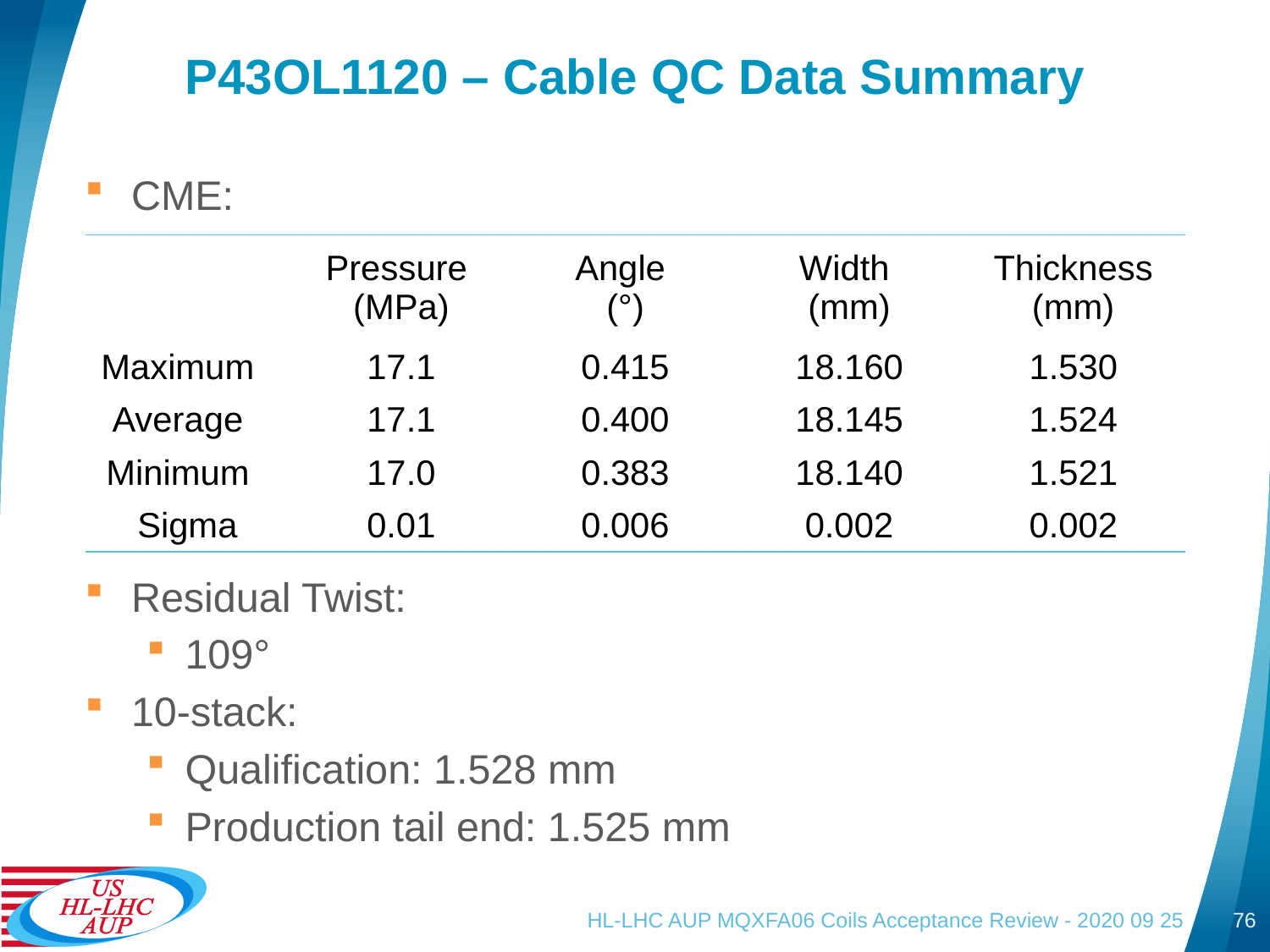

# P43OL1120 – Cable QC Data Summary
CME:

Residual Twist:
109°
10-stack:
Qualification: 1.528 mm
Production tail end: 1.525 mm

|  | Pressure (MPa) | Angle (°) | Width (mm) | Thickness (mm) |
| --- | --- | --- | --- | --- |
| Maximum | 17.1 | 0.415 | 18.160 | 1.530 |
| Average | 17.1 | 0.400 | 18.145 | 1.524 |
| Minimum | 17.0 | 0.383 | 18.140 | 1.521 |
| Sigma | 0.01 | 0.006 | 0.002 | 0.002 |
HL-LHC AUP MQXFA06 Coils Acceptance Review - 2020 09 25
76